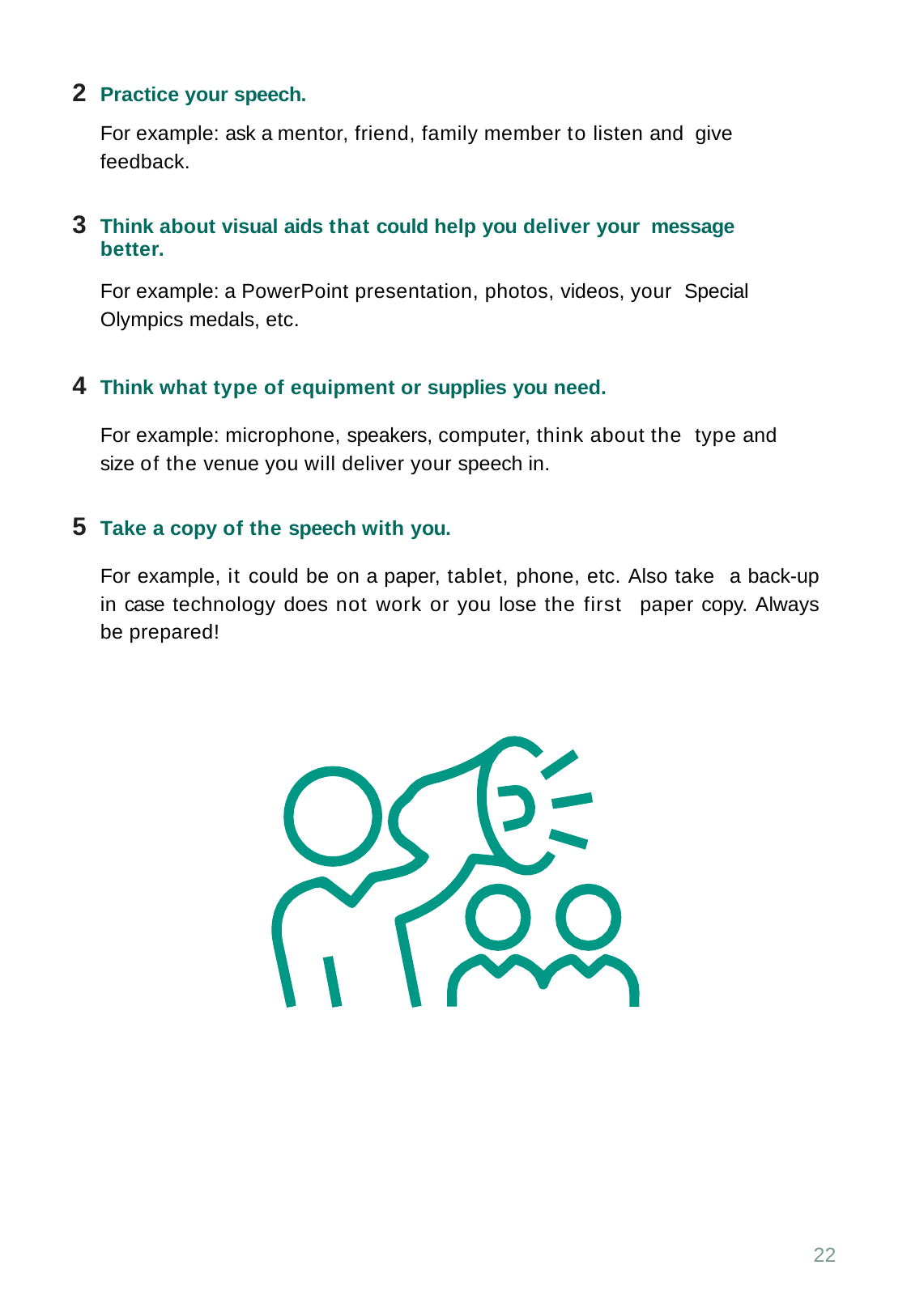

Practice your speech.
For example: ask a mentor, friend, family member to listen and  give feedback.

Think about visual aids that could help you deliver your  message better.
For example: a PowerPoint presentation, photos, videos, your  Special Olympics medals, etc.

Think what type of equipment or supplies you need.
For example: microphone, speakers, computer, think about the  type and size of the venue you will deliver your speech in.

Take a copy of the speech with you.
For example, it could be on a paper, tablet, phone, etc. Also take  a back-up in case technology does not work or you lose the first  paper copy. Always be prepared!

22